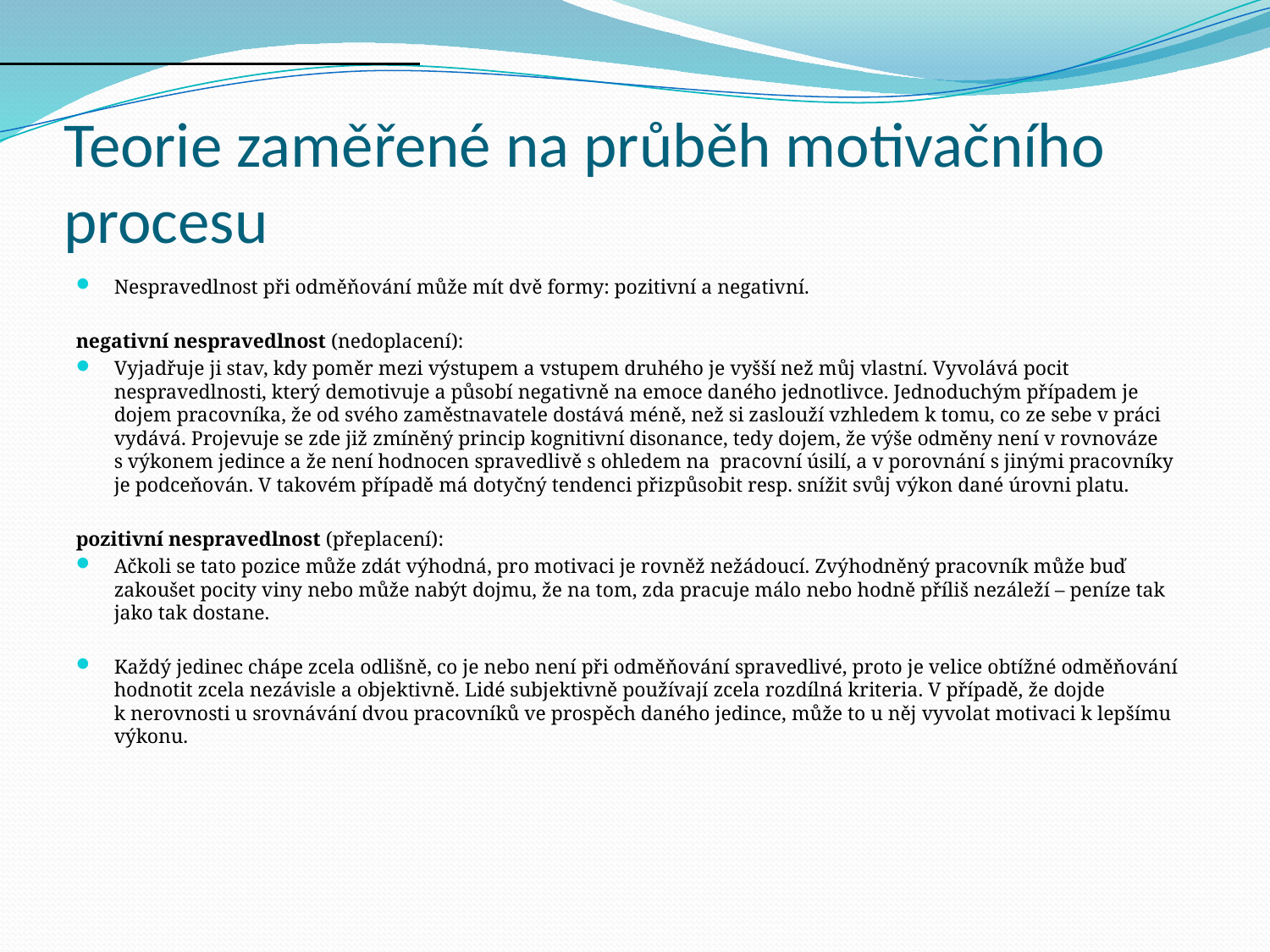

# Teorie zaměřené na průběh motivačního procesu
Nespravedlnost při odměňování může mít dvě formy: pozitivní a negativní.

negativní nespravedlnost (nedoplacení):
Vyjadřuje ji stav, kdy poměr mezi výstupem a vstupem druhého je vyšší než můj vlastní. Vyvolává pocit nespravedlnosti, který demotivuje a působí negativně na emoce daného jednotlivce. Jednoduchým případem je dojem pracovníka, že od svého zaměstnavatele dostává méně, než si zaslouží vzhledem k tomu, co ze sebe v práci vydává. Projevuje se zde již zmíněný princip kognitivní disonance, tedy dojem, že výše odměny není v rovnováze s výkonem jedince a že není hodnocen spravedlivě s ohledem na  pracovní úsilí, a v porovnání s jinými pracovníky je podceňován. V takovém případě má dotyčný tendenci přizpůsobit resp. snížit svůj výkon dané úrovni platu.

pozitivní nespravedlnost (přeplacení):
Ačkoli se tato pozice může zdát výhodná, pro motivaci je rovněž nežádoucí. Zvýhodněný pracovník může buď zakoušet pocity viny nebo může nabýt dojmu, že na tom, zda pracuje málo nebo hodně příliš nezáleží – peníze tak jako tak dostane.

Každý jedinec chápe zcela odlišně, co je nebo není při odměňování spravedlivé, proto je velice obtížné odměňování hodnotit zcela nezávisle a objektivně. Lidé subjektivně používají zcela rozdílná kriteria. V případě, že dojde k nerovnosti u srovnávání dvou pracovníků ve prospěch daného jedince, může to u něj vyvolat motivaci k lepšímu výkonu.